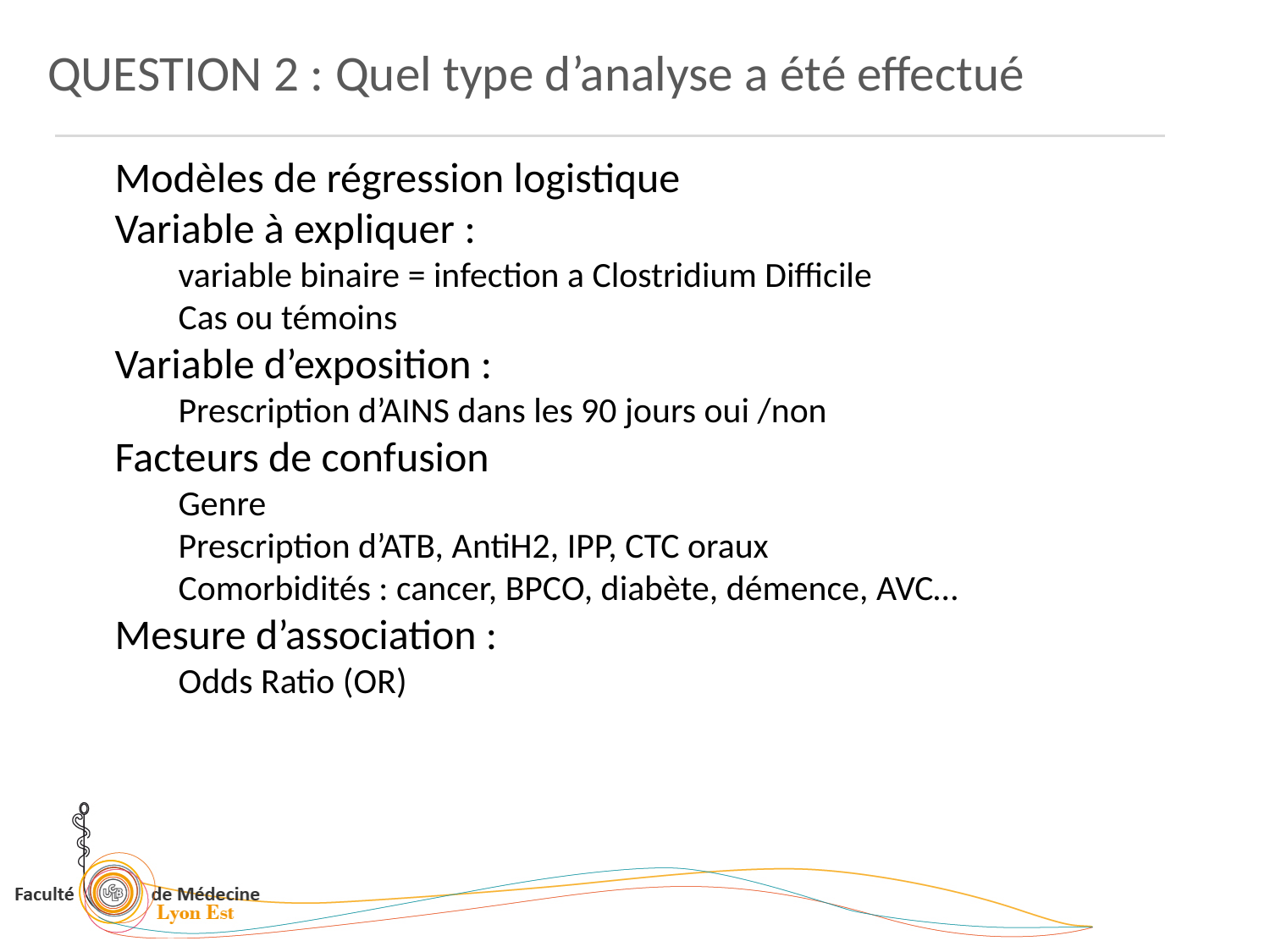

QUESTION 2 : Quel type d’analyse a été effectué
Modèles de régression logistique
Variable à expliquer :
variable binaire = infection a Clostridium Difficile
Cas ou témoins
Variable d’exposition :
Prescription d’AINS dans les 90 jours oui /non
Facteurs de confusion
Genre
Prescription d’ATB, AntiH2, IPP, CTC oraux
Comorbidités : cancer, BPCO, diabète, démence, AVC…
Mesure d’association :
Odds Ratio (OR)